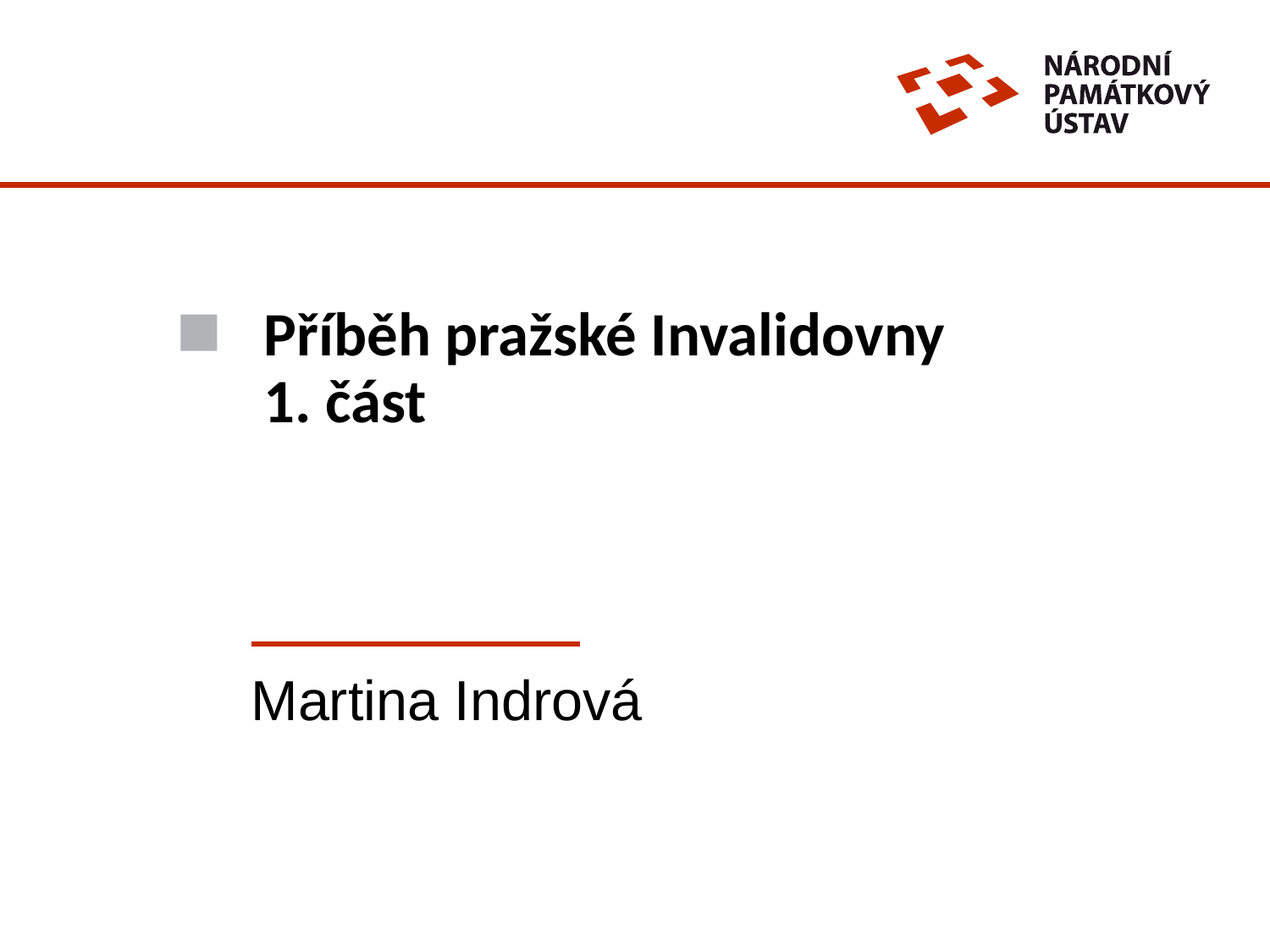

# Příběh pražské Invalidovny 1. část
Martina Indrová